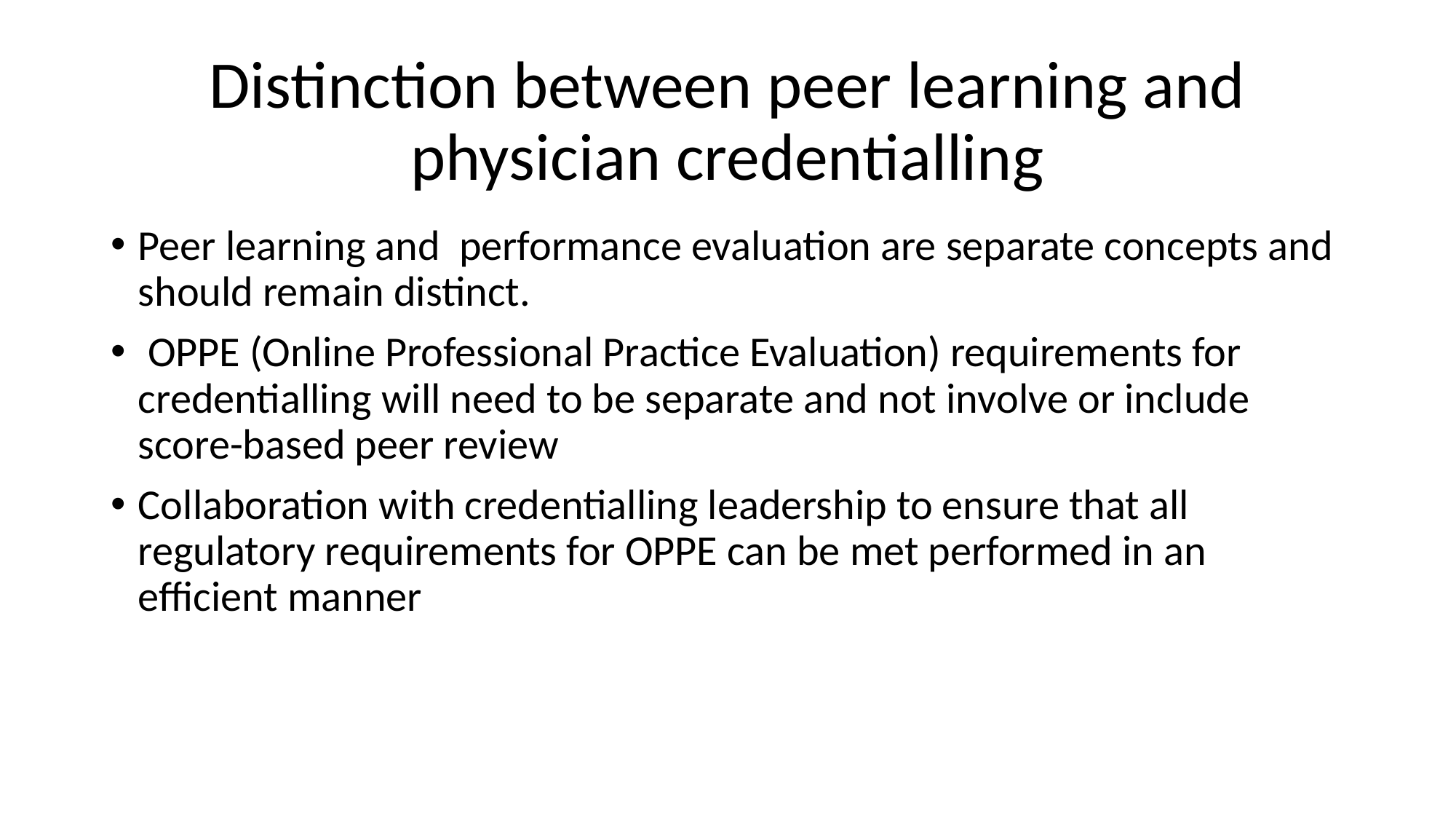

# Distinction between peer learning and physician credentialling
Peer learning and  performance evaluation are separate concepts and should remain distinct.
 OPPE (Online Professional Practice Evaluation) requirements for credentialling will need to be separate and not involve or include score-based peer review
Collaboration with credentialling leadership to ensure that all regulatory requirements for OPPE can be met performed in an efficient manner